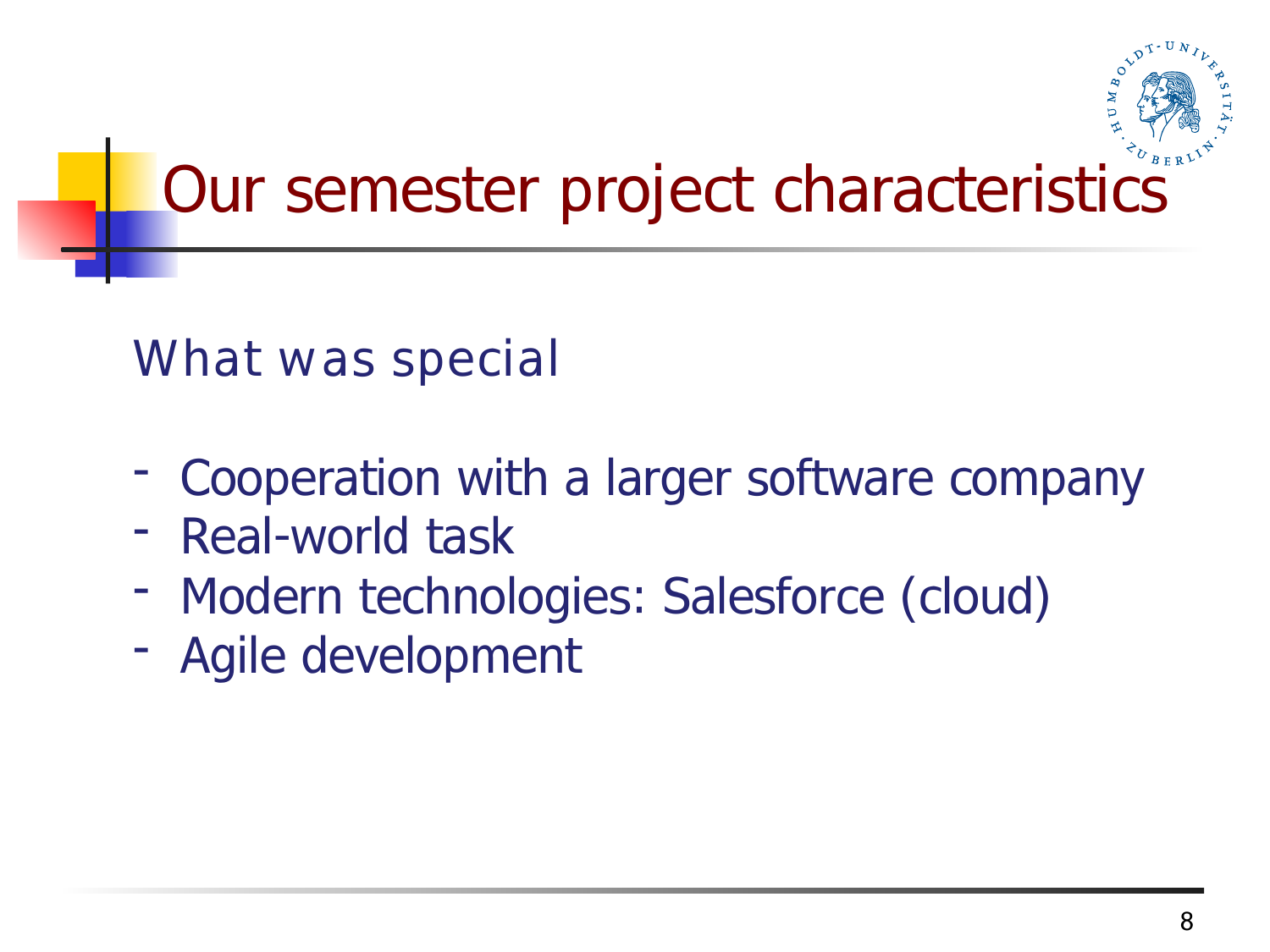

# Our semester project characteristics
What was special

Cooperation with a larger software company
Real-world task
Modern technologies: Salesforce (cloud)
Agile development
8